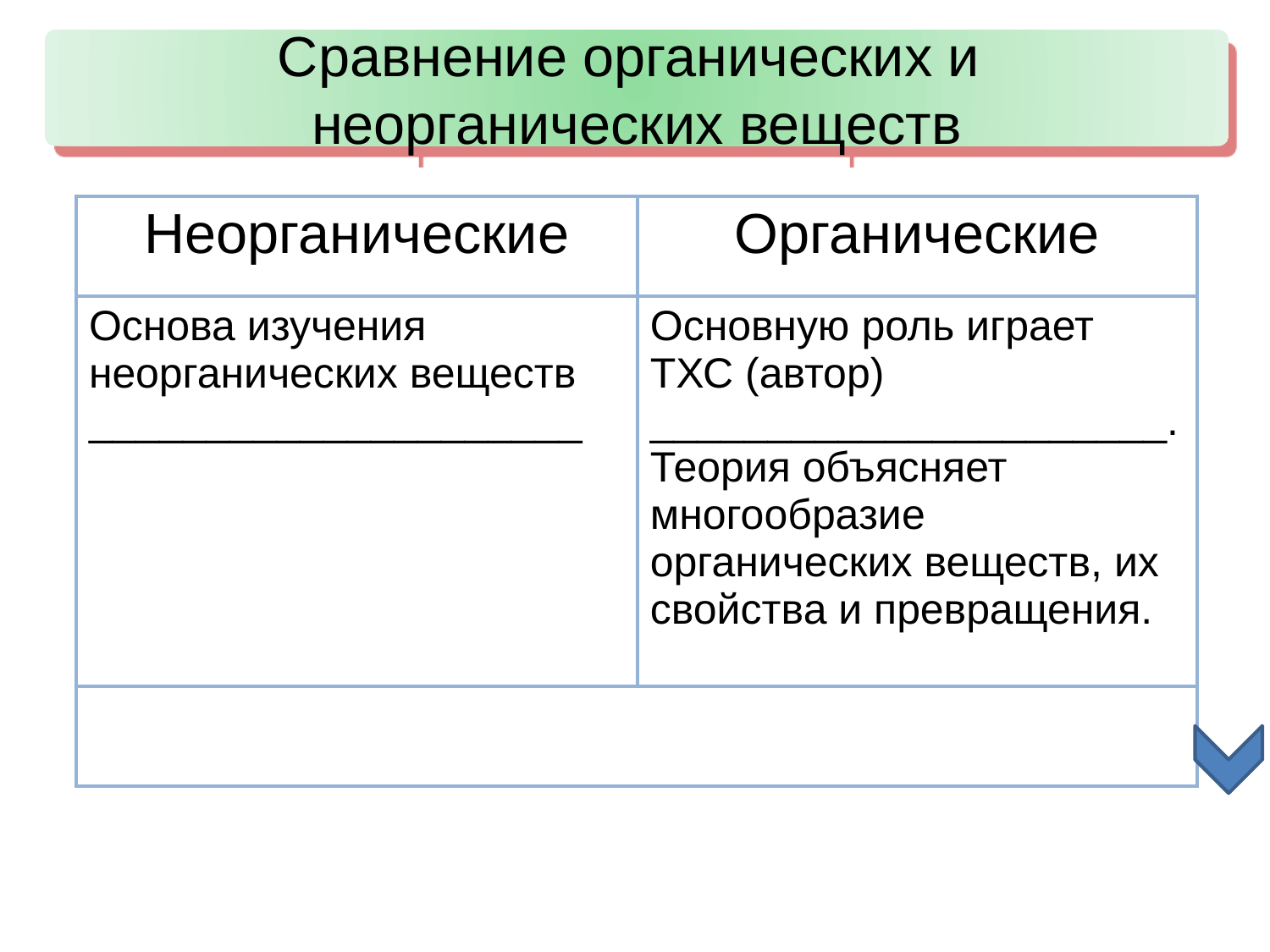

Сравнение органических и
неорганических веществ
| Неорганические | Органические |
| --- | --- |
| Основа изучения неорганических веществ \_\_\_\_\_\_\_\_\_\_\_\_\_\_\_\_\_\_\_\_\_ | Основную роль играет ТХС (автор) \_\_\_\_\_\_\_\_\_\_\_\_\_\_\_\_\_\_\_\_\_\_. Теория объясняет многообразие органических веществ, их свойства и превращения. |
|  |  |